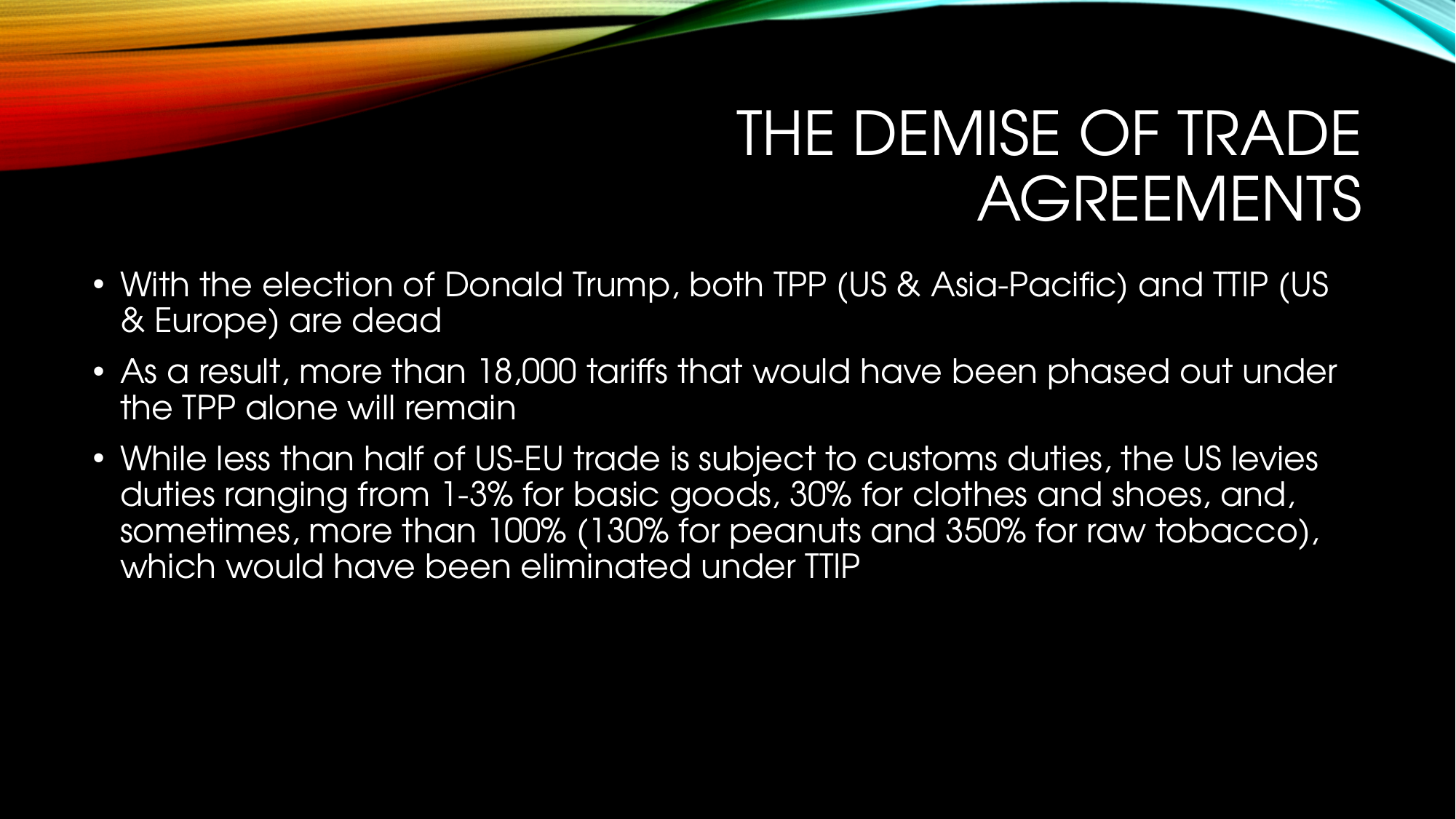

# The demise of Trade Agreements
With the election of Donald Trump, both TPP (US & Asia-Pacific) and TTIP (US & Europe) are dead
As a result, more than 18,000 tariffs that would have been phased out under the TPP alone will remain
While less than half of US-EU trade is subject to customs duties, the US levies duties ranging from 1-3% for basic goods, 30% for clothes and shoes, and, sometimes, more than 100% (130% for peanuts and 350% for raw tobacco), which would have been eliminated under TTIP